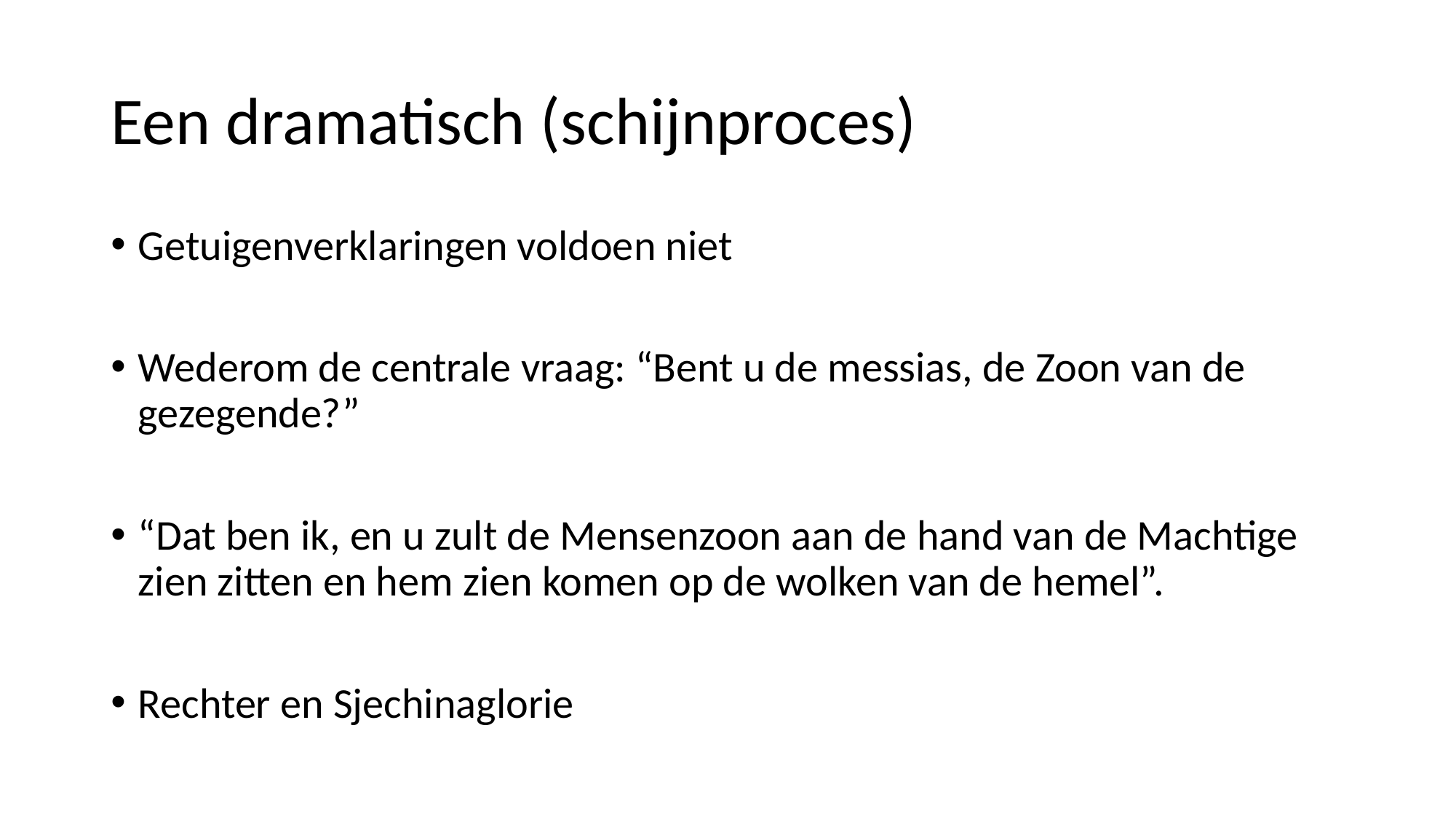

# Een dramatisch (schijnproces)
Getuigenverklaringen voldoen niet

Wederom de centrale vraag: “Bent u de messias, de Zoon van de gezegende?”

“Dat ben ik, en u zult de Mensenzoon aan de hand van de Machtige zien zitten en hem zien komen op de wolken van de hemel”.

Rechter en Sjechinaglorie